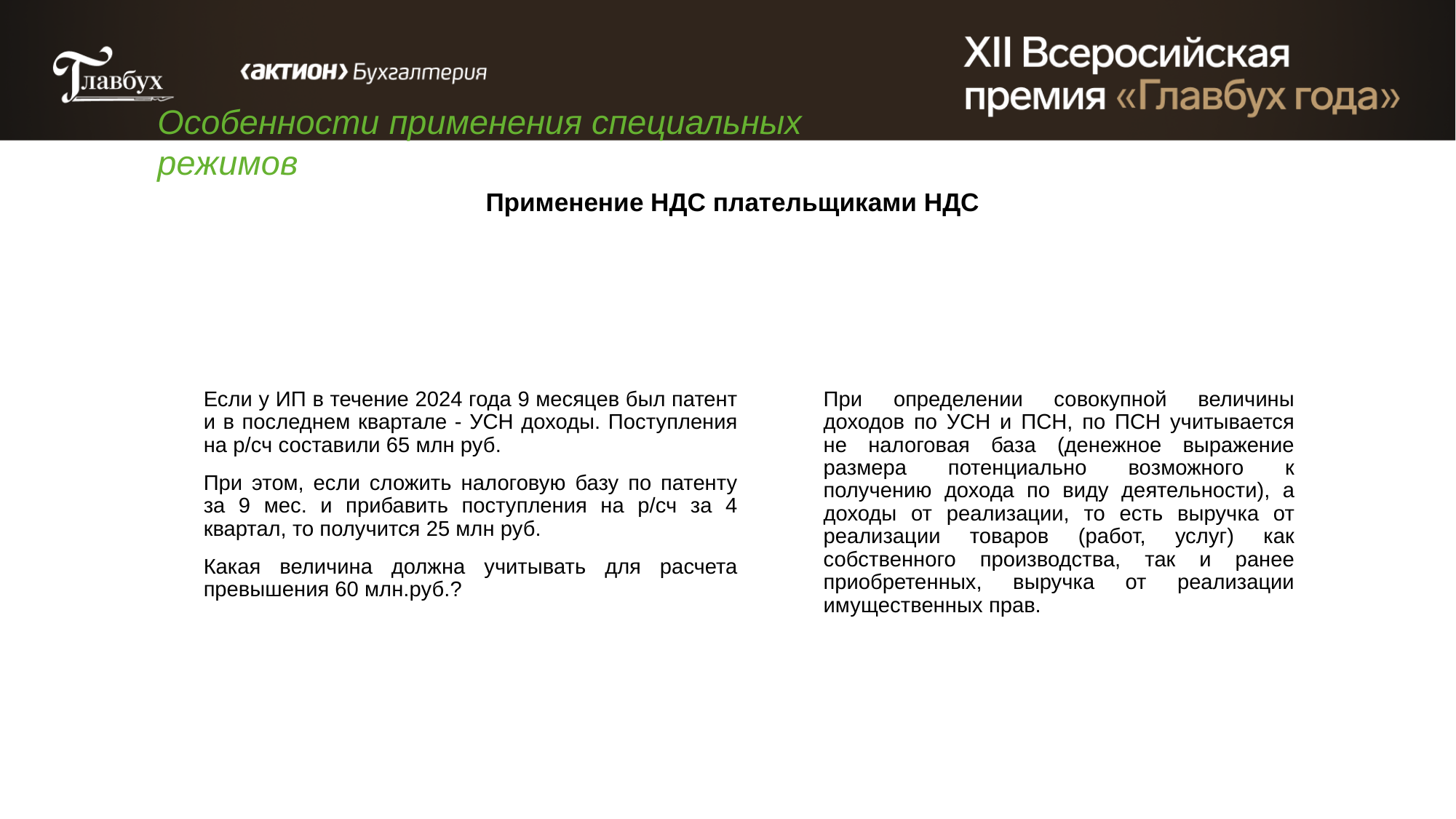

Особенности применения специальных режимов
# Применение НДС плательщиками НДС
Если у ИП в течение 2024 года 9 месяцев был патент и в последнем квартале - УСН доходы. Поступления на р/сч составили 65 млн руб.
При этом, если сложить налоговую базу по патенту за 9 мес. и прибавить поступления на р/сч за 4 квартал, то получится 25 млн руб.
Какая величина должна учитывать для расчета превышения 60 млн.руб.?

При определении совокупной величины доходов по УСН и ПСН, по ПСН учитывается не налоговая база (денежное выражение размера потенциально возможного к получению дохода по виду деятельности), а доходы от реализации, то есть выручка от реализации товаров (работ, услуг) как собственного производства, так и ранее приобретенных, выручка от реализации имущественных прав.